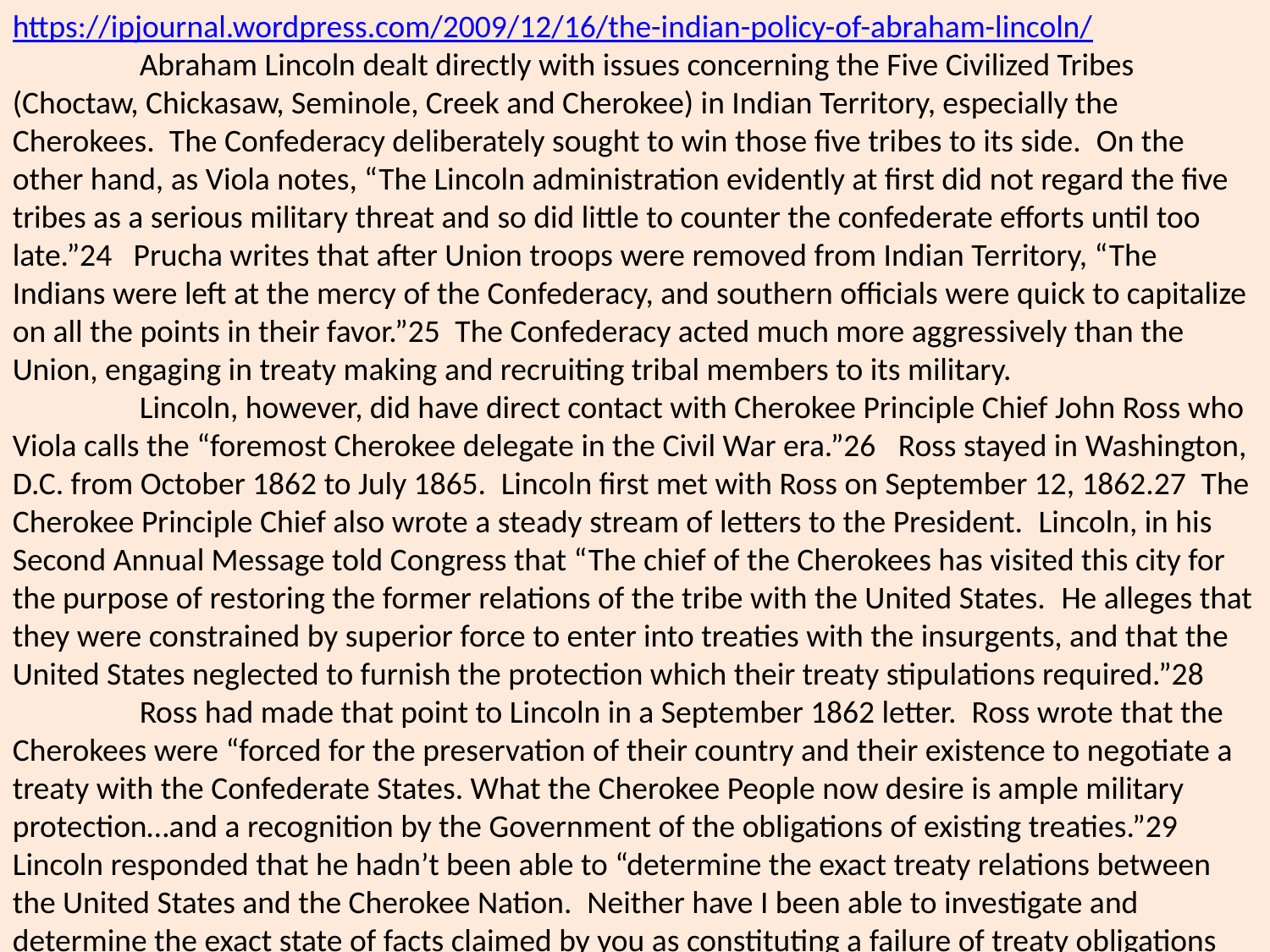

https://ipjournal.wordpress.com/2009/12/16/the-indian-policy-of-abraham-lincoln/
	Abraham Lincoln dealt directly with issues concerning the Five Civilized Tribes (Choctaw, Chickasaw, Seminole, Creek and Cherokee) in Indian Territory, especially the Cherokees.  The Confederacy deliberately sought to win those five tribes to its side.  On the other hand, as Viola notes, “The Lincoln administration evidently at first did not regard the five tribes as a serious military threat and so did little to counter the confederate efforts until too late.”24   Prucha writes that after Union troops were removed from Indian Territory, “The Indians were left at the mercy of the Confederacy, and southern officials were quick to capitalize on all the points in their favor.”25  The Confederacy acted much more aggressively than the Union, engaging in treaty making and recruiting tribal members to its military.
	Lincoln, however, did have direct contact with Cherokee Principle Chief John Ross who Viola calls the “foremost Cherokee delegate in the Civil War era.”26   Ross stayed in Washington, D.C. from October 1862 to July 1865.  Lincoln first met with Ross on September 12, 1862.27  The Cherokee Principle Chief also wrote a steady stream of letters to the President.  Lincoln, in his Second Annual Message told Congress that “The chief of the Cherokees has visited this city for the purpose of restoring the former relations of the tribe with the United States.  He alleges that they were constrained by superior force to enter into treaties with the insurgents, and that the United States neglected to furnish the protection which their treaty stipulations required.”28
	Ross had made that point to Lincoln in a September 1862 letter.  Ross wrote that the Cherokees were “forced for the preservation of their country and their existence to negotiate a treaty with the Confederate States. What the Cherokee People now desire is ample military protection…and a recognition by the Government of the obligations of existing treaties.”29   Lincoln responded that he hadn’t been able to “determine the exact treaty relations between the United States and the Cherokee Nation.  Neither have I been able to investigate and determine the exact state of facts claimed by you as constituting a failure of treaty obligations on our part, excusing the Cherokee Nation for making a treaty with a portion of the people of the United States in open rebellion against the government thereof.”30  He said that he would “cause” an investigation of the matter.  It is clear from other correspondence that issues involving Cherokees were brought to Lincoln’s attention.  In a January 1863 letter to Ross, Huckleberry Downing and Tahlahlah told Ross that Justin Harlan, Agent for the Cherokees, “says that the President thinks that the Indians have been badly treated in time passed, & sent him (the Agent) with special instructions to see that every thing was done for them which can be.” 31   Ross himself wrote several Cherokees that same month that “at our interviews with the President & other officers of the Govt. we represented the deplorable condition in which our people are placed, in consequence of the failure on the part of the U. States Govt. to afford them protection, agreeably to their Treaty obligations with the Cherokee Nation.”32
	In January1864, the Cherokee National Council sent a petition to the President drawing his attention to the condition of the Cherokee Nation and what, in a separate letter to Lincoln, Ross called “grievances, and the evils which have come upon them.” 33   Further, the Principle Chief wrote, “we beg leave very respectfully to ask the favorable attention of your Excellency to the several points embraced in the prayer of the petitions.” 34   Lincoln and the government did nothing to ameliorate the conditions Cherokees faced.